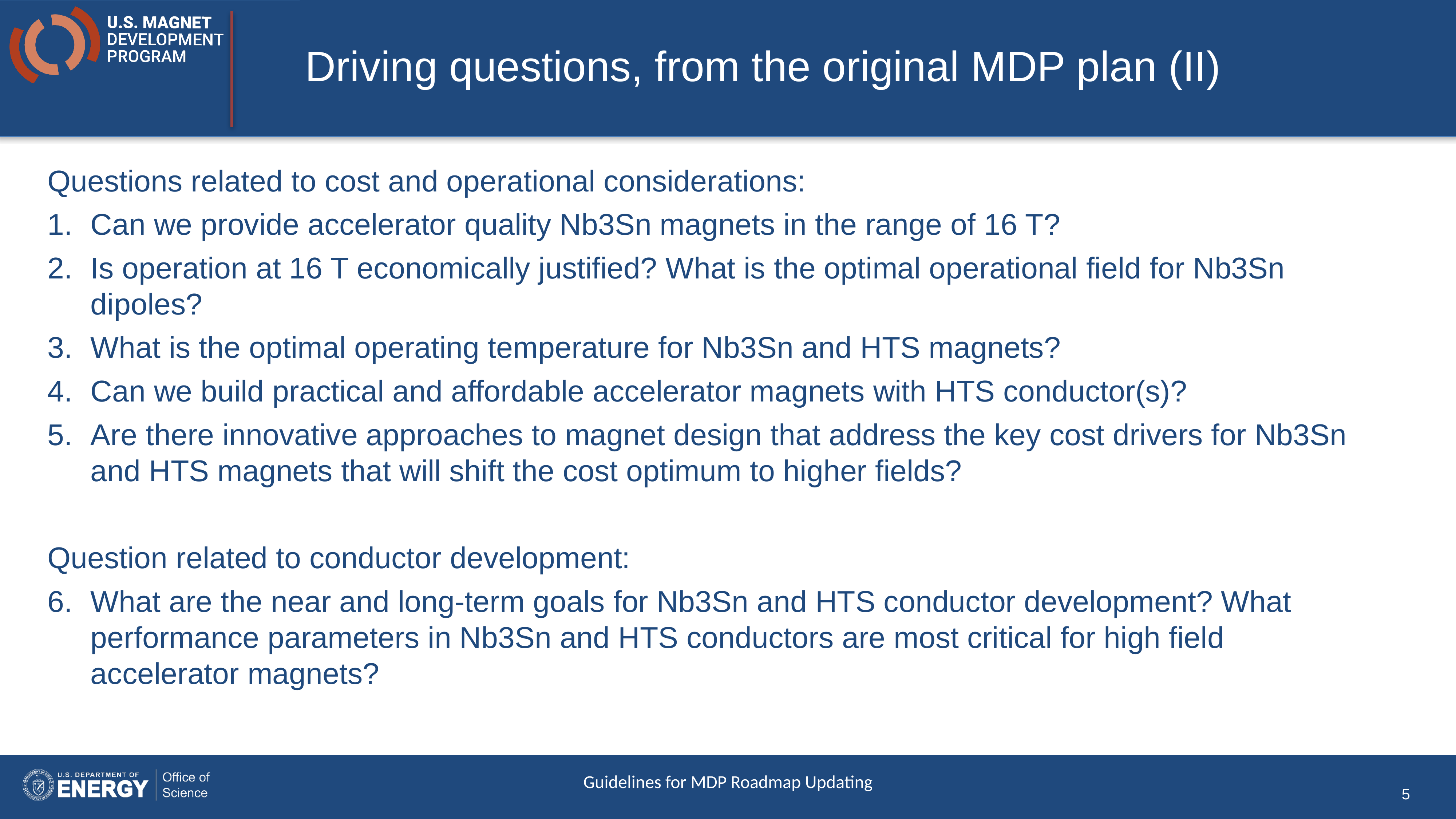

# Driving questions, from the original MDP plan (II)
Questions related to cost and operational considerations:
Can we provide accelerator quality Nb3Sn magnets in the range of 16 T?
Is operation at 16 T economically justified? What is the optimal operational field for Nb3Sn dipoles?
What is the optimal operating temperature for Nb3Sn and HTS magnets?
Can we build practical and affordable accelerator magnets with HTS conductor(s)?
Are there innovative approaches to magnet design that address the key cost drivers for Nb3Sn and HTS magnets that will shift the cost optimum to higher fields?

Question related to conductor development:
What are the near and long-term goals for Nb3Sn and HTS conductor development? What performance parameters in Nb3Sn and HTS conductors are most critical for high field accelerator magnets?
Guidelines for MDP Roadmap Updating
5